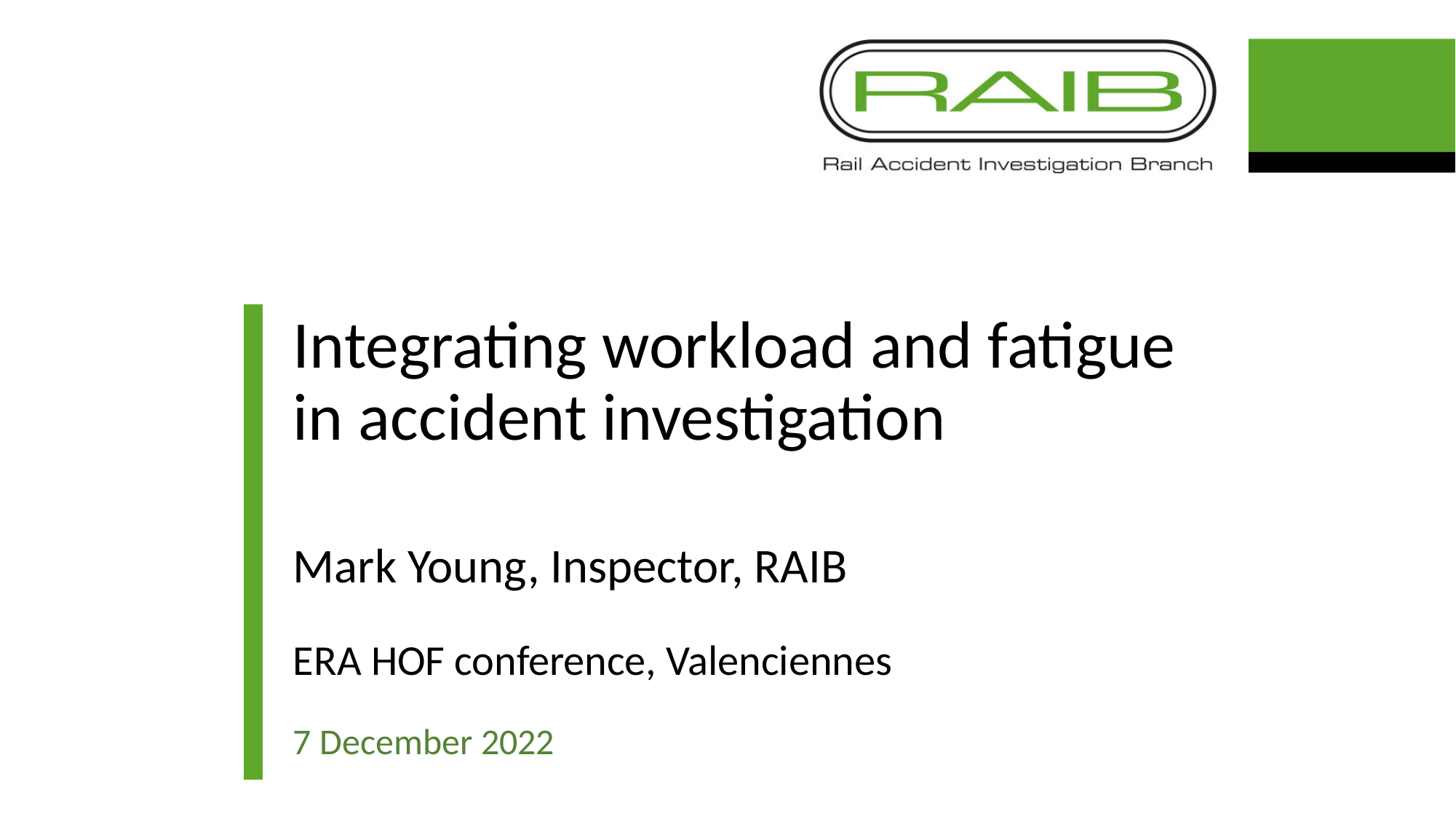

Integrating workload and fatigue in accident investigation
Mark Young, Inspector, RAIB
ERA HOF conference, Valenciennes
7 December 2022